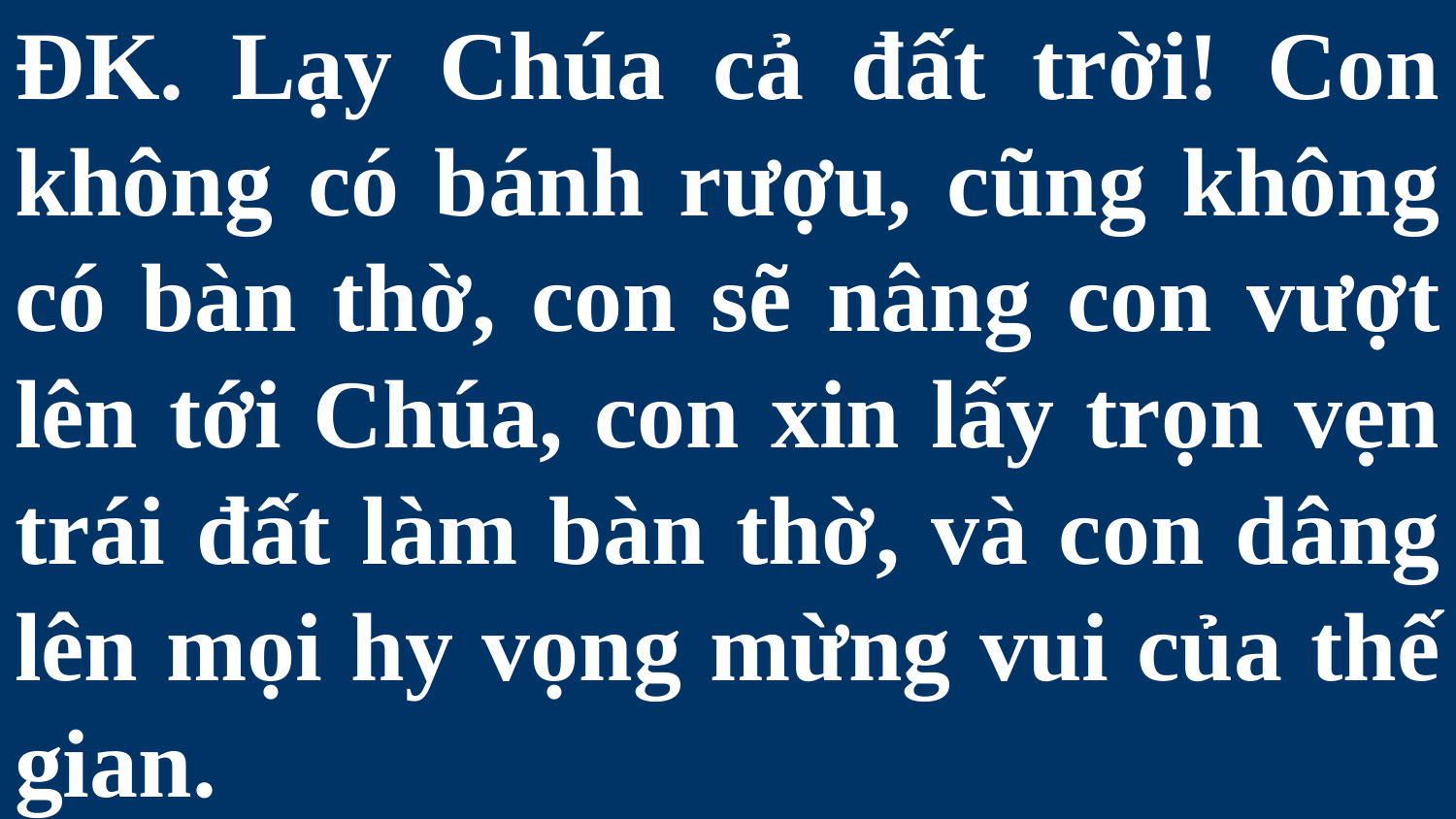

# ĐK. Lạy Chúa cả đất trời! Con không có bánh rượu, cũng không có bàn thờ, con sẽ nâng con vượt lên tới Chúa, con xin lấy trọn vẹn trái đất làm bàn thờ, và con dâng lên mọi hy vọng mừng vui của thế gian.